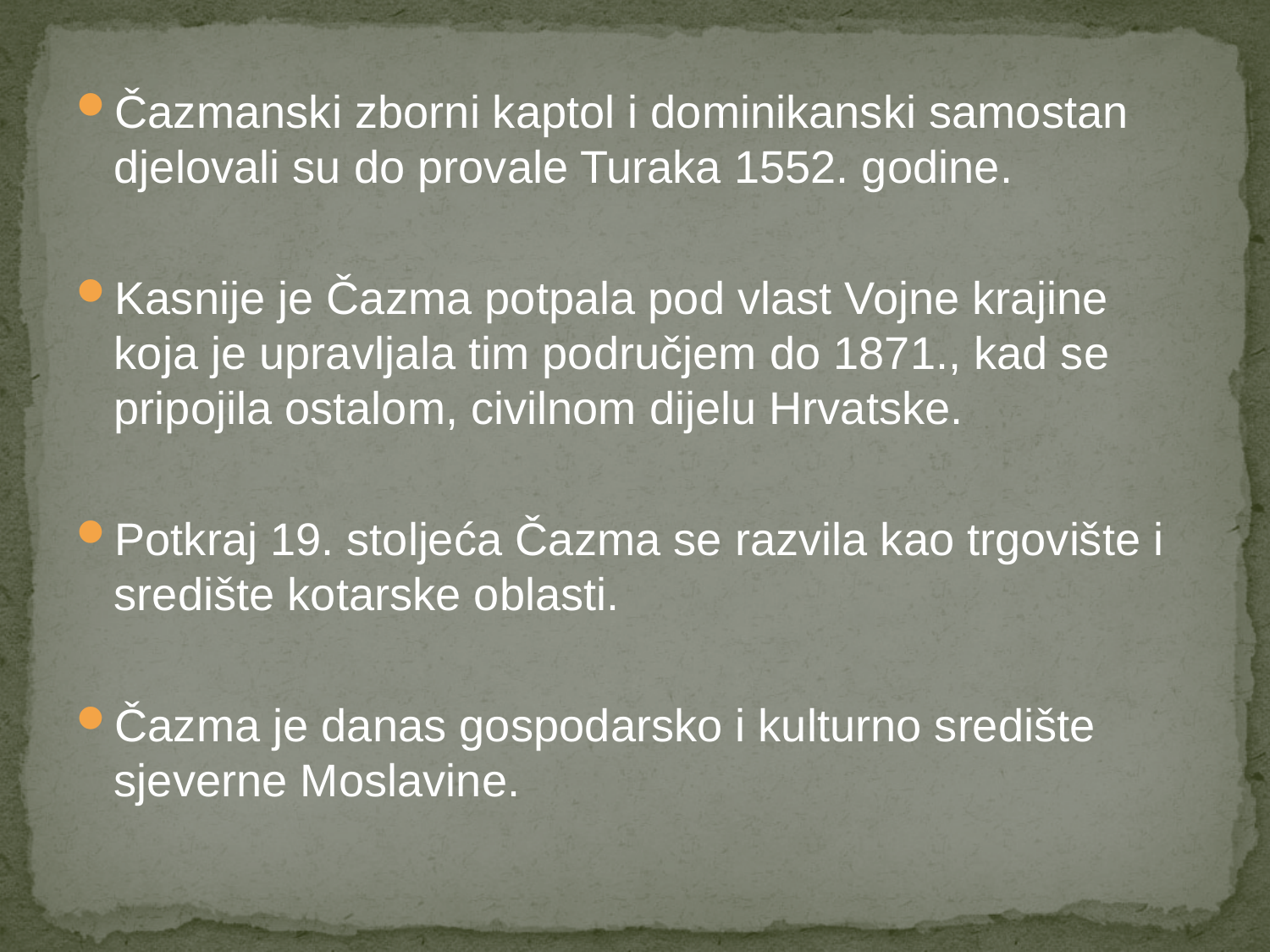

Čazmanski zborni kaptol i dominikanski samostan djelovali su do provale Turaka 1552. godine.

Kasnije je Čazma potpala pod vlast Vojne krajine koja je upravljala tim područjem do 1871., kad se pripojila ostalom, civilnom dijelu Hrvatske.

Potkraj 19. stoljeća Čazma se razvila kao trgovište i središte kotarske oblasti.

Čazma je danas gospodarsko i kulturno središte sjeverne Moslavine.